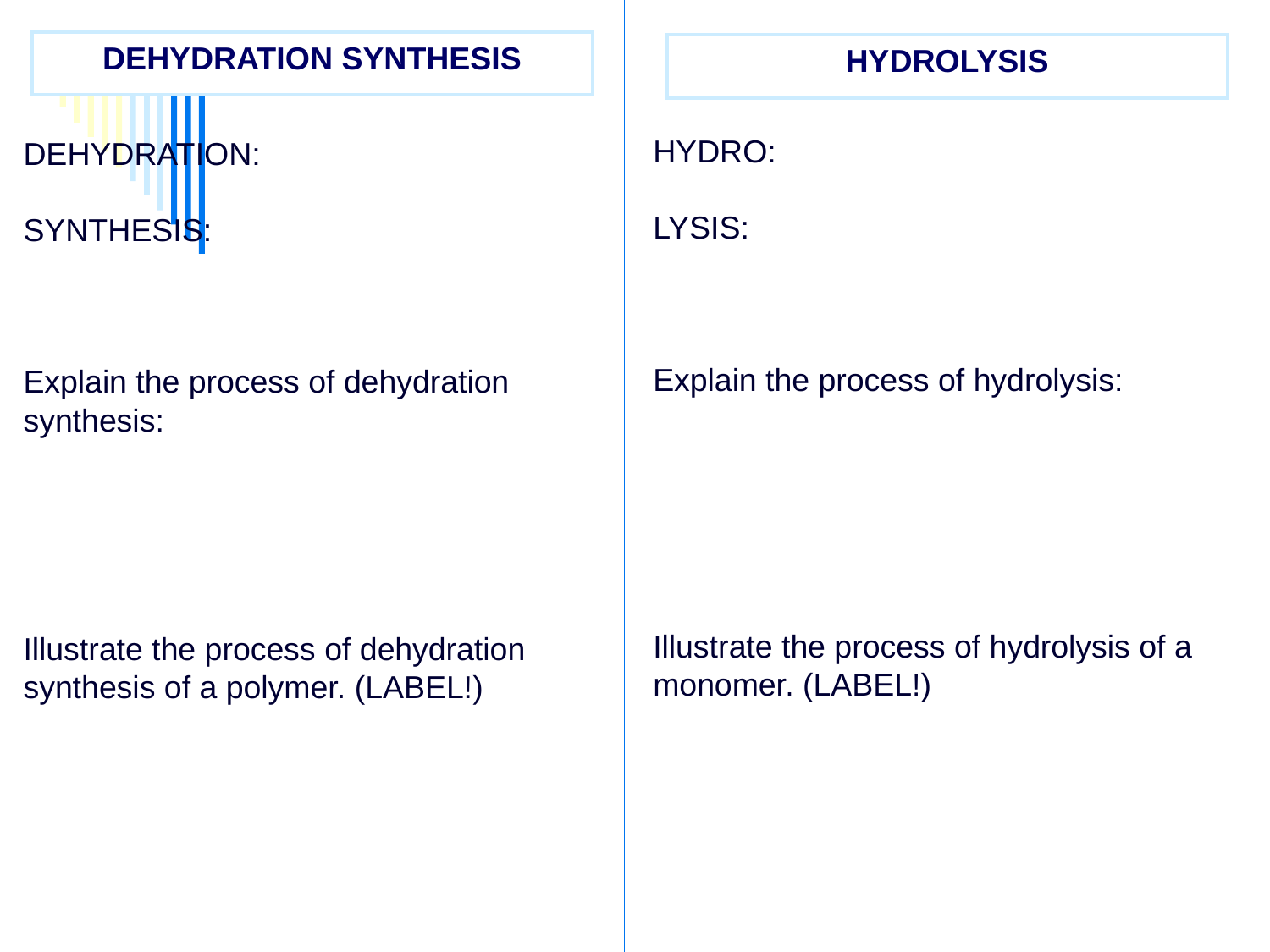

DEHYDRATION SYNTHESIS
HYDROLYSIS
HYDRO:

LYSIS:

Explain the process of hydrolysis:

Illustrate the process of hydrolysis of a monomer. (LABEL!)
DEHYDRATION:

SYNTHESIS:

Explain the process of dehydration synthesis:

Illustrate the process of dehydration synthesis of a polymer. (LABEL!)